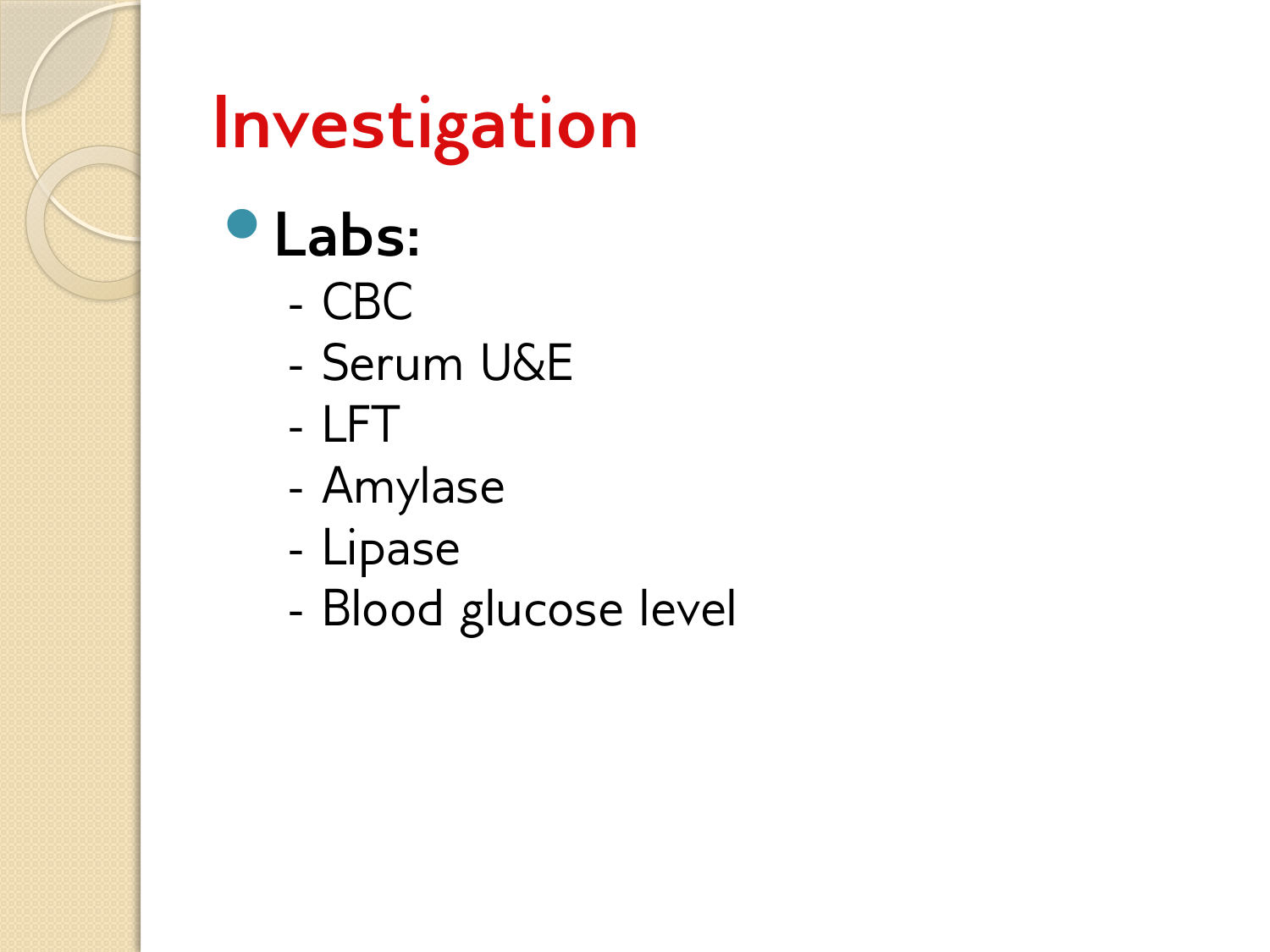

# Investigation
Labs:
    - CBC
    - Serum U&E
    - LFT
    - Amylase
    - Lipase
    - Blood glucose level